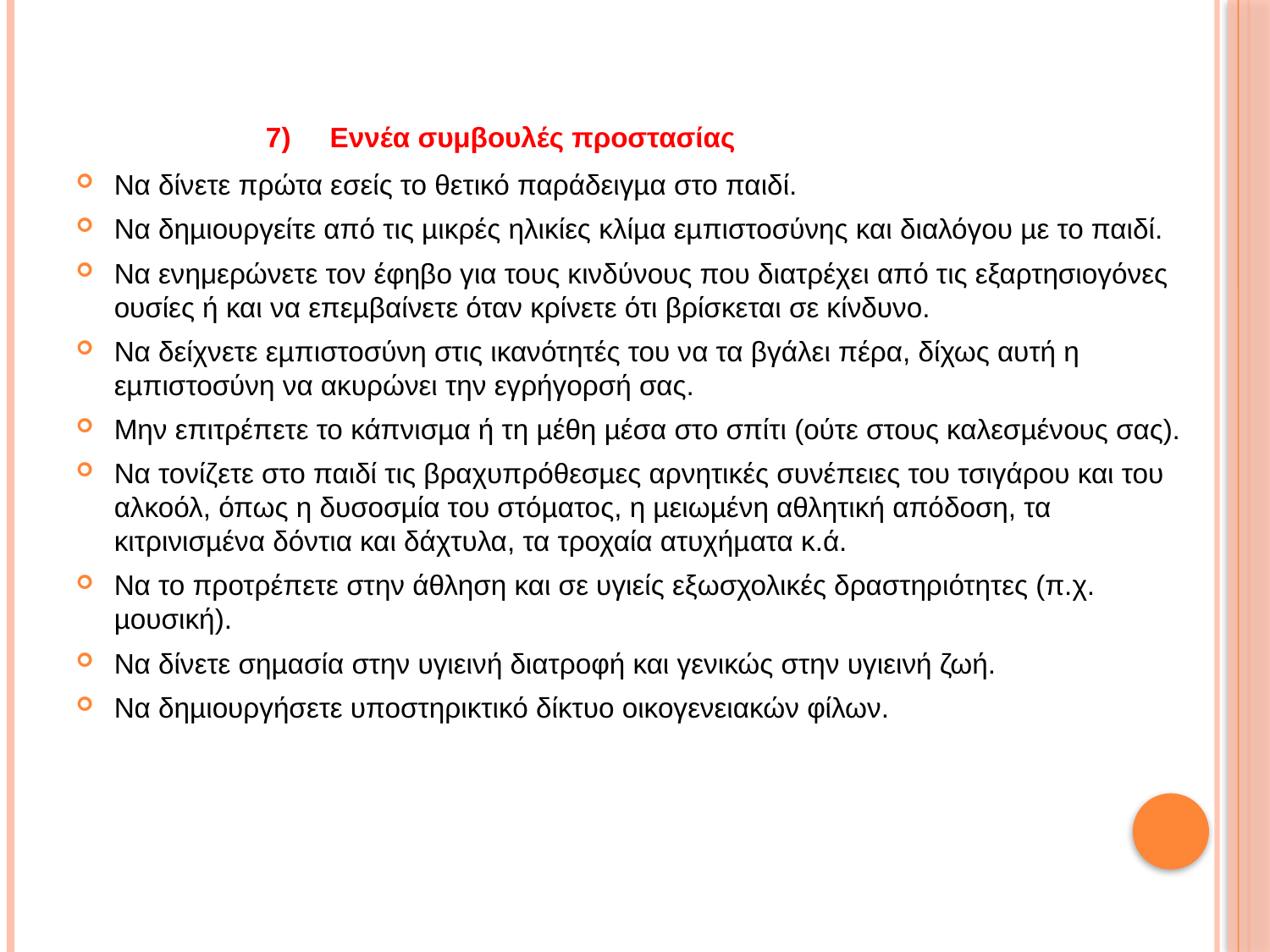

7)     Εννέα συμβουλές προστασίας
Να δίνετε πρώτα εσείς το θετικό παράδειγµα στο παιδί.
Να δηµιουργείτε από τις µικρές ηλικίες κλίµα εµπιστοσύνης και διαλόγου µε το παιδί.
Να ενημερώνετε τον έφηβο για τους κινδύνους που διατρέχει από τις εξαρτησιογόνες ουσίες ή και να επεµβαίνετε όταν κρίνετε ότι βρίσκεται σε κίνδυνο.
Να δείχνετε εµπιστοσύνη στις ικανότητές του να τα βγάλει πέρα, δίχως αυτή η εµπιστοσύνη να ακυρώνει την εγρήγορσή σας.
Μην επιτρέπετε το κάπνισµα ή τη µέθη µέσα στο σπίτι (ούτε στους καλεσµένους σας).
Να τονίζετε στο παιδί τις βραχυπρόθεσµες αρνητικές συνέπειες του τσιγάρου και του αλκοόλ, όπως η δυσοσµία του στόµατος, η µειωµένη αθλητική απόδοση, τα κιτρινισµένα δόντια και δάχτυλα, τα τροχαία ατυχήµατα κ.ά.
Να το προτρέπετε στην άθληση και σε υγιείς εξωσχολικές δραστηριότητες (π.χ. µουσική).
Να δίνετε σηµασία στην υγιεινή διατροφή και γενικώς στην υγιεινή ζωή.
Να δηµιουργήσετε υποστηρικτικό δίκτυο οικογενειακών φίλων.